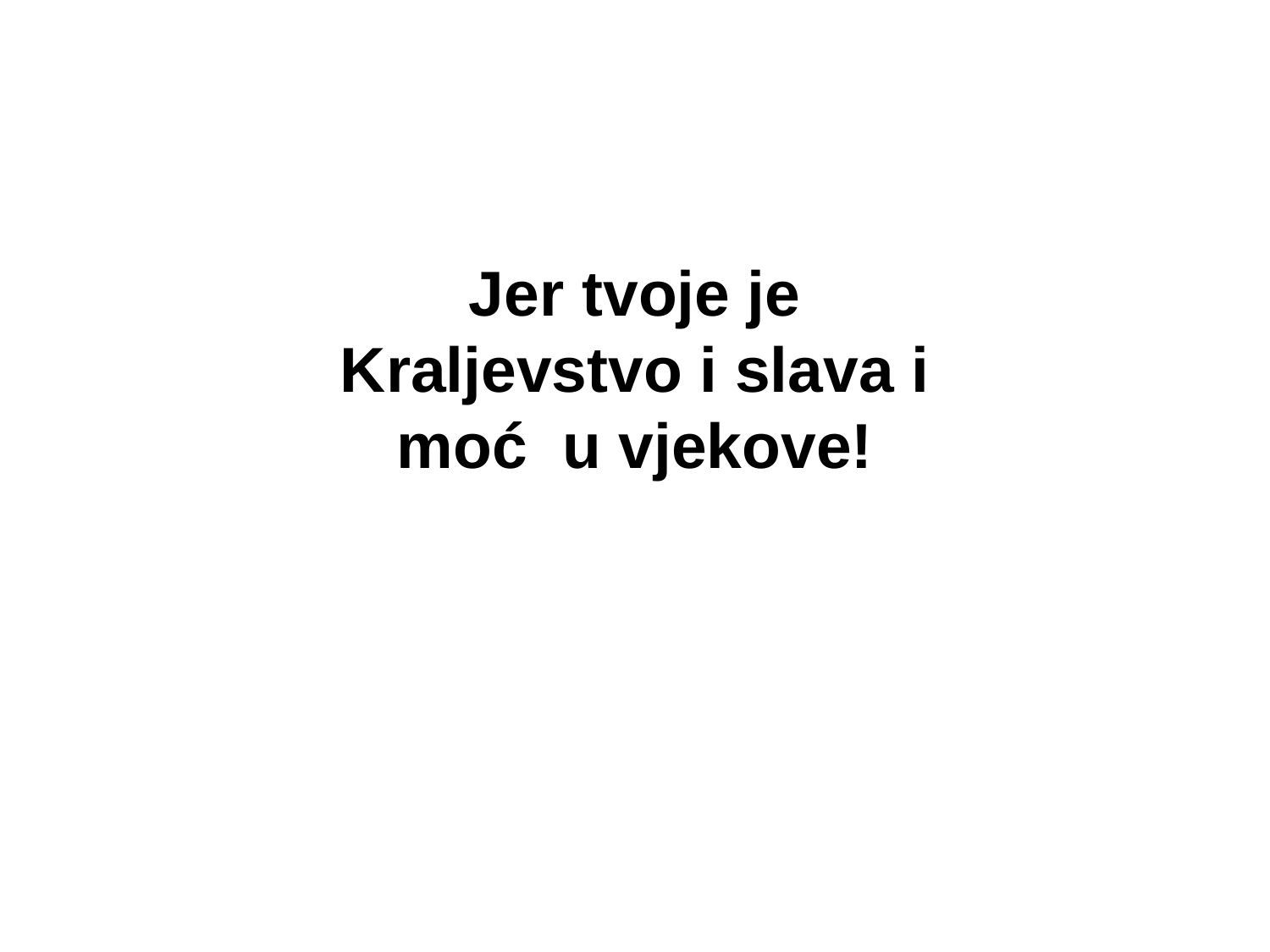

Jer tvoje je Kraljevstvo i slava i moć  u vjekove!